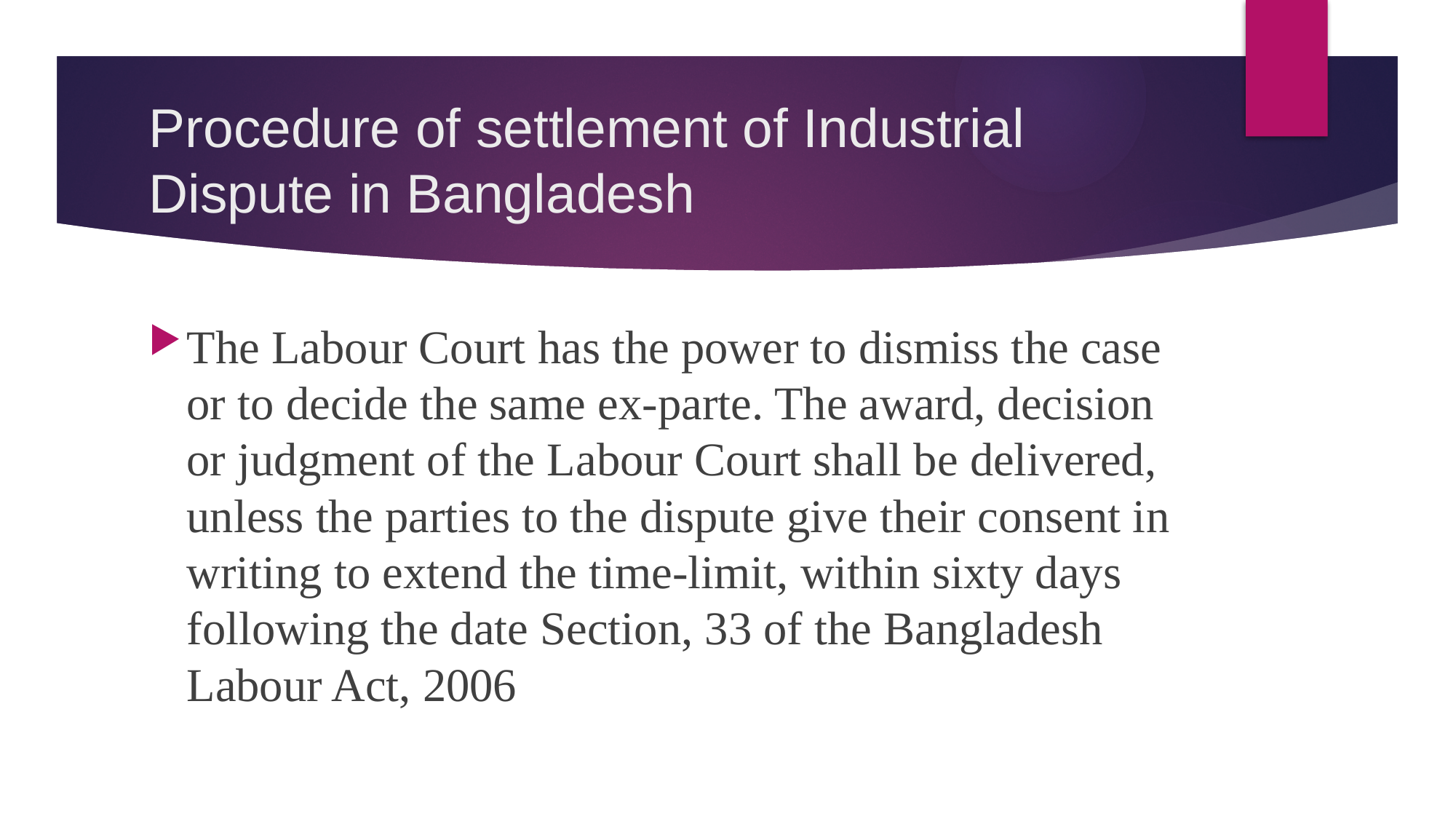

# Procedure of settlement of Industrial Dispute in Bangladesh
The Labour Court has the power to dismiss the case or to decide the same ex-parte. The award, decision or judgment of the Labour Court shall be delivered, unless the parties to the dispute give their consent in writing to extend the time-limit, within sixty days following the date Section, 33 of the Bangladesh Labour Act, 2006